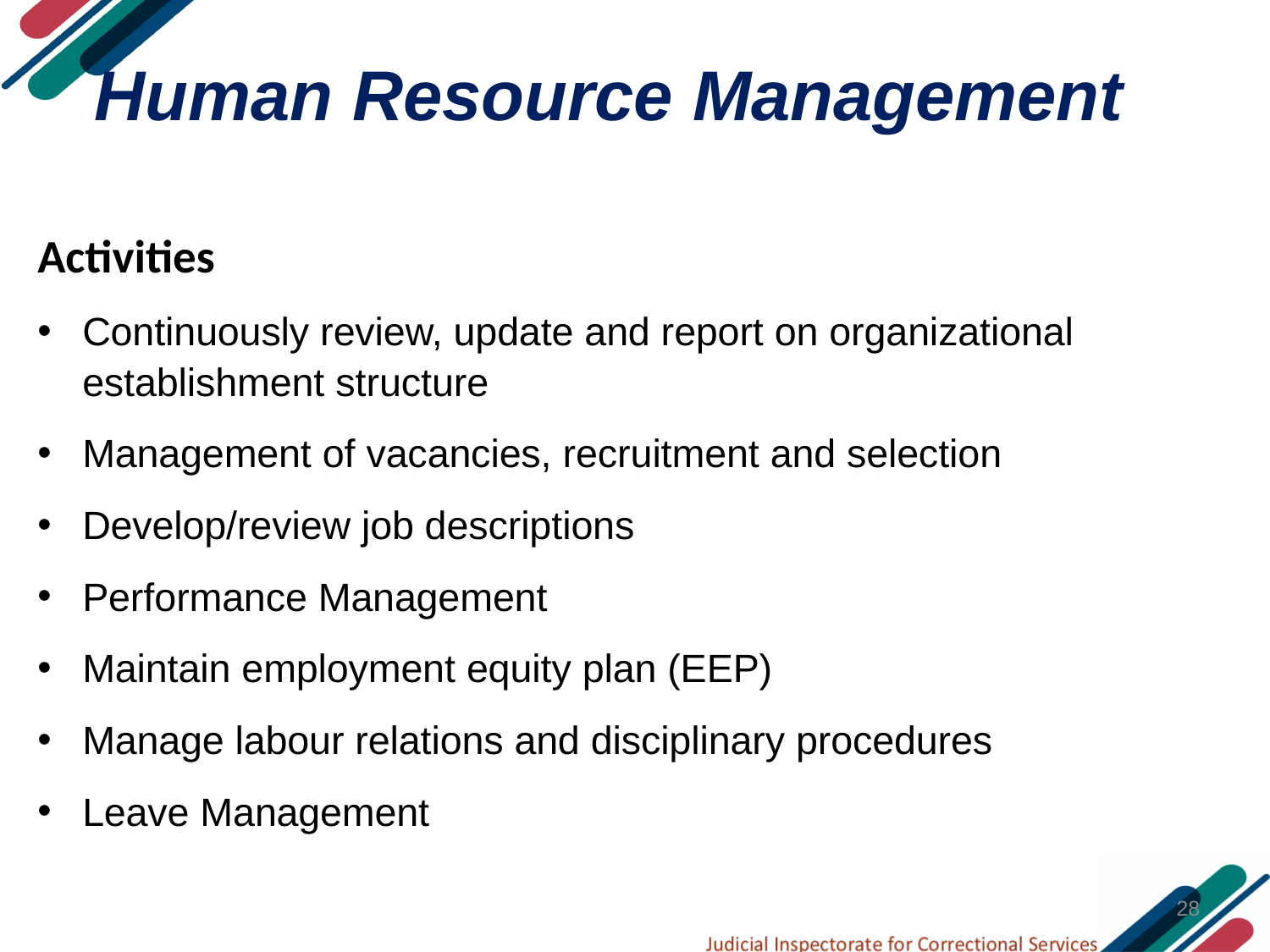

# Human Resource Management
Activities
Continuously review, update and report on organizational establishment structure
Management of vacancies, recruitment and selection
Develop/review job descriptions
Performance Management
Maintain employment equity plan (EEP)
Manage labour relations and disciplinary procedures
Leave Management

28